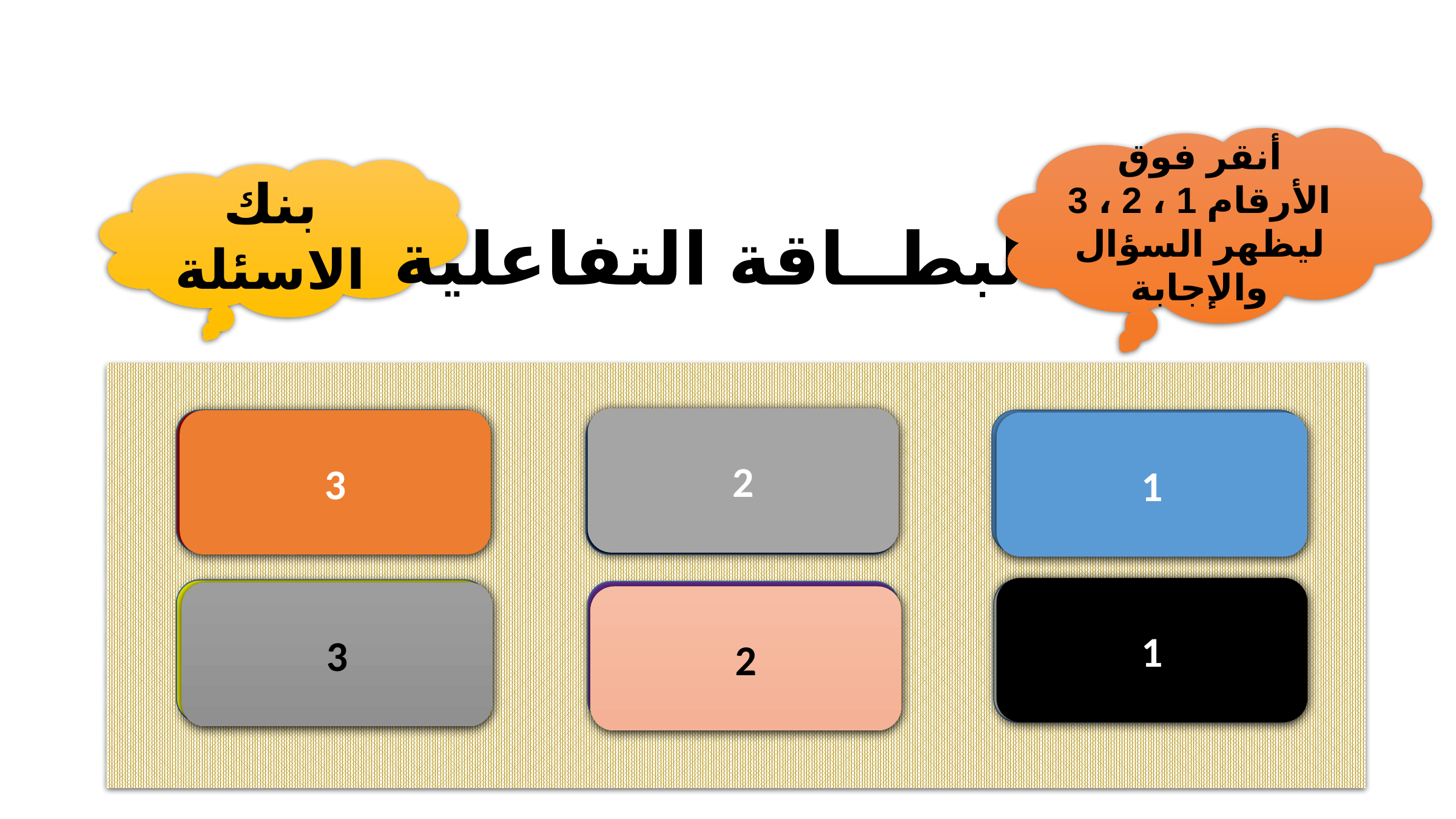

أنقر فوق الأرقام 1 ، 2 ، 3 ليظهر السؤال والإجابة
بنك الاسئلة
البطــاقة التفاعلية

2
ذكرت في الفقرة السابقة فئة من فئات خط دفاعنا الأول اذكريها
3
مفرد كلمة التلال
رحلة تكاليف مستمرة لا نهاية لها تعبير ..
1
1
إدارة الدفاع المدني
تل
مجازي
3
2